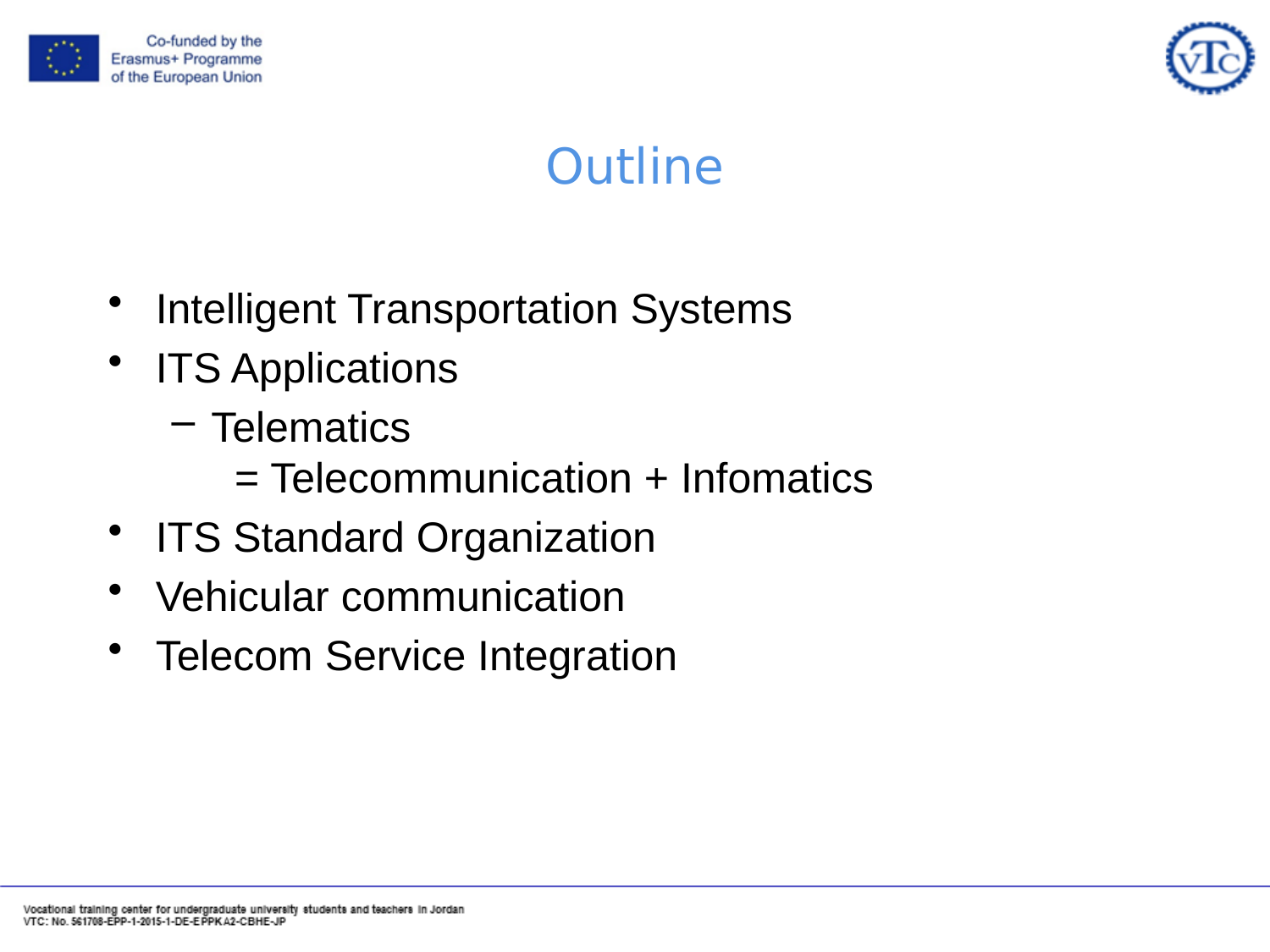

# Outline
Intelligent Transportation Systems
ITS Applications
Telematics
  = Telecommunication + Infomatics
ITS Standard Organization
Vehicular communication
Telecom Service Integration